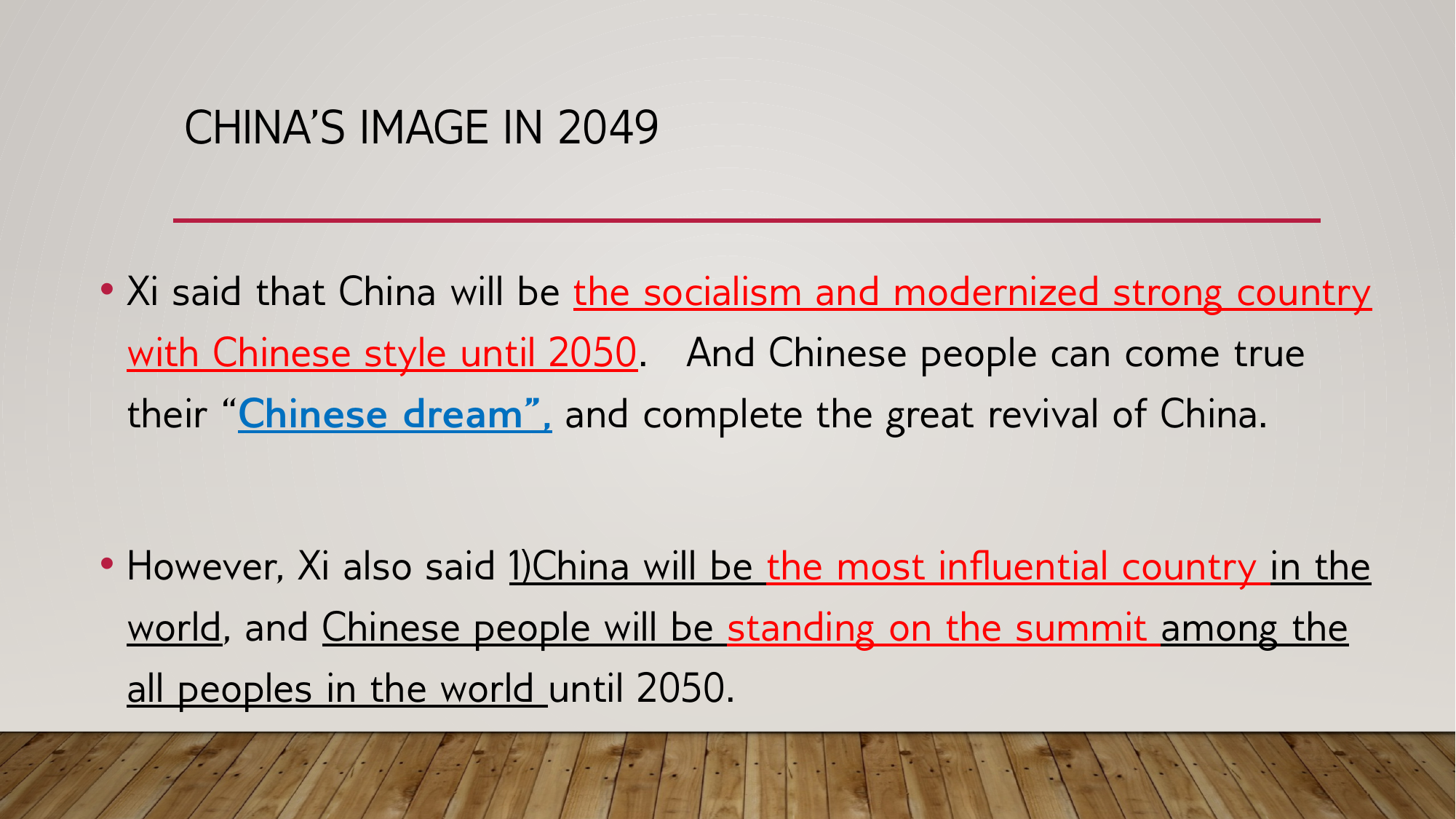

# China’s image in 2049
Xi said that China will be the socialism and modernized strong country with Chinese style until 2050.   And Chinese people can come true their “Chinese dream”, and complete the great revival of China.

However, Xi also said 1)China will be the most influential country in the world, and Chinese people will be standing on the summit among the all peoples in the world until 2050.